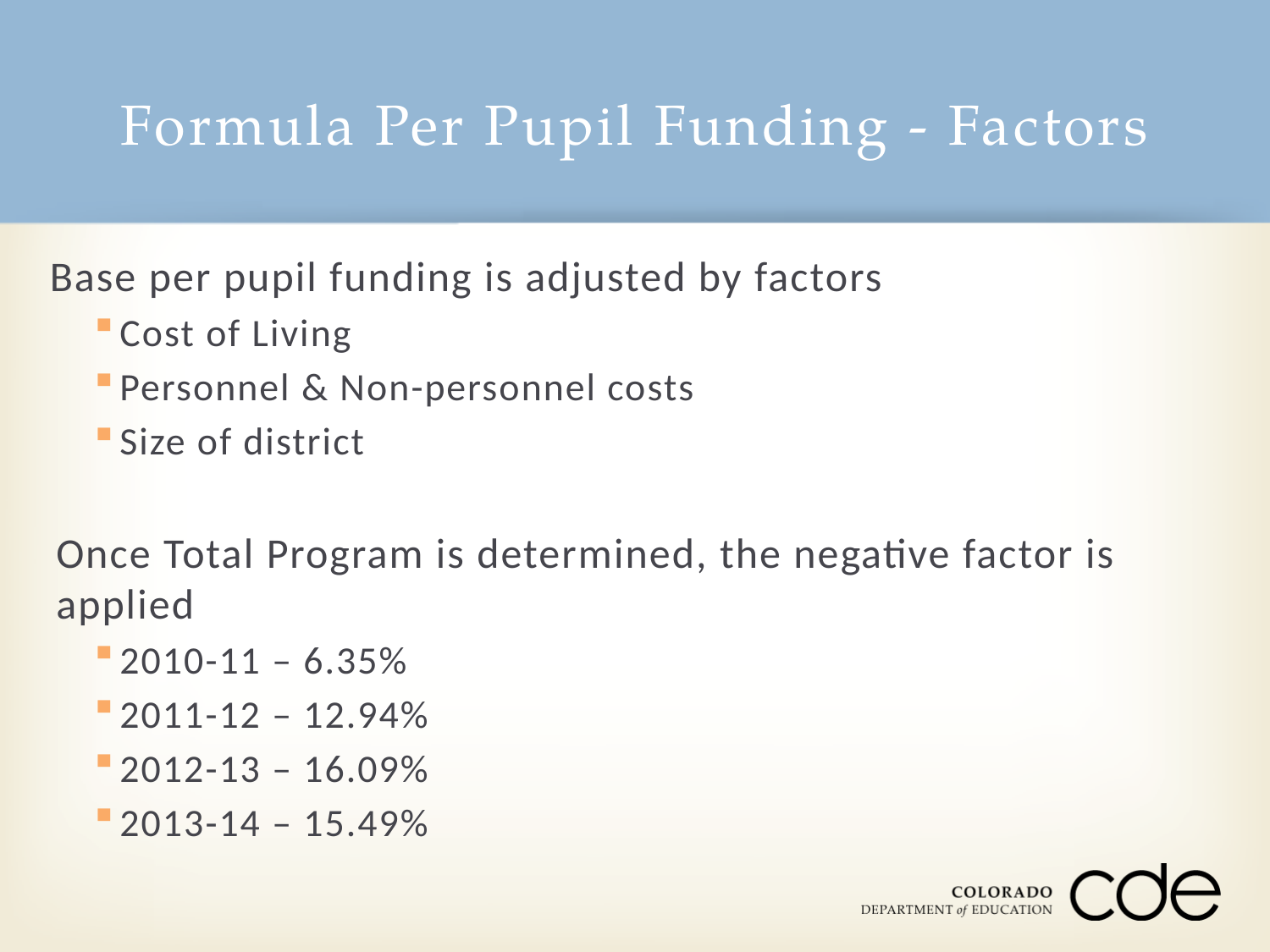

# Formula Per Pupil Funding - Factors
Base per pupil funding is adjusted by factors
Cost of Living
Personnel & Non-personnel costs
Size of district

Once Total Program is determined, the negative factor is applied
2010-11 – 6.35%
2011-12 – 12.94%
2012-13 – 16.09%
2013-14 – 15.49%